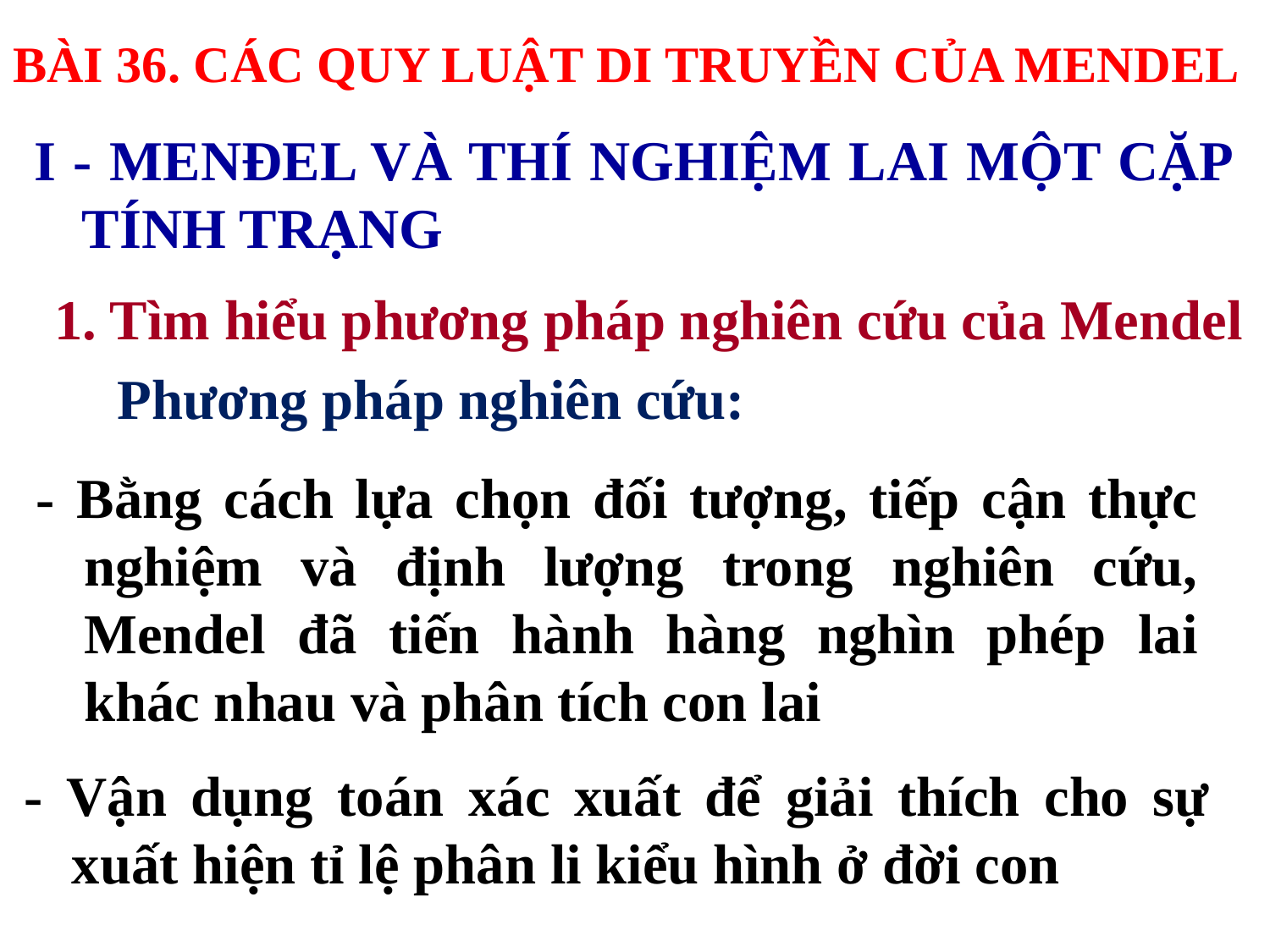

BÀI 36. CÁC QUY LUẬT DI TRUYỀN CỦA MENDEL
I - MENĐEL VÀ THÍ NGHIỆM LAI MỘT CẶP TÍNH TRẠNG
1. Tìm hiểu phương pháp nghiên cứu của Mendel
Phương pháp nghiên cứu:
- Bằng cách lựa chọn đối tượng, tiếp cận thực nghiệm và định lượng trong nghiên cứu, Mendel đã tiến hành hàng nghìn phép lai khác nhau và phân tích con lai
- Vận dụng toán xác xuất để giải thích cho sự xuất hiện tỉ lệ phân li kiểu hình ở đời con